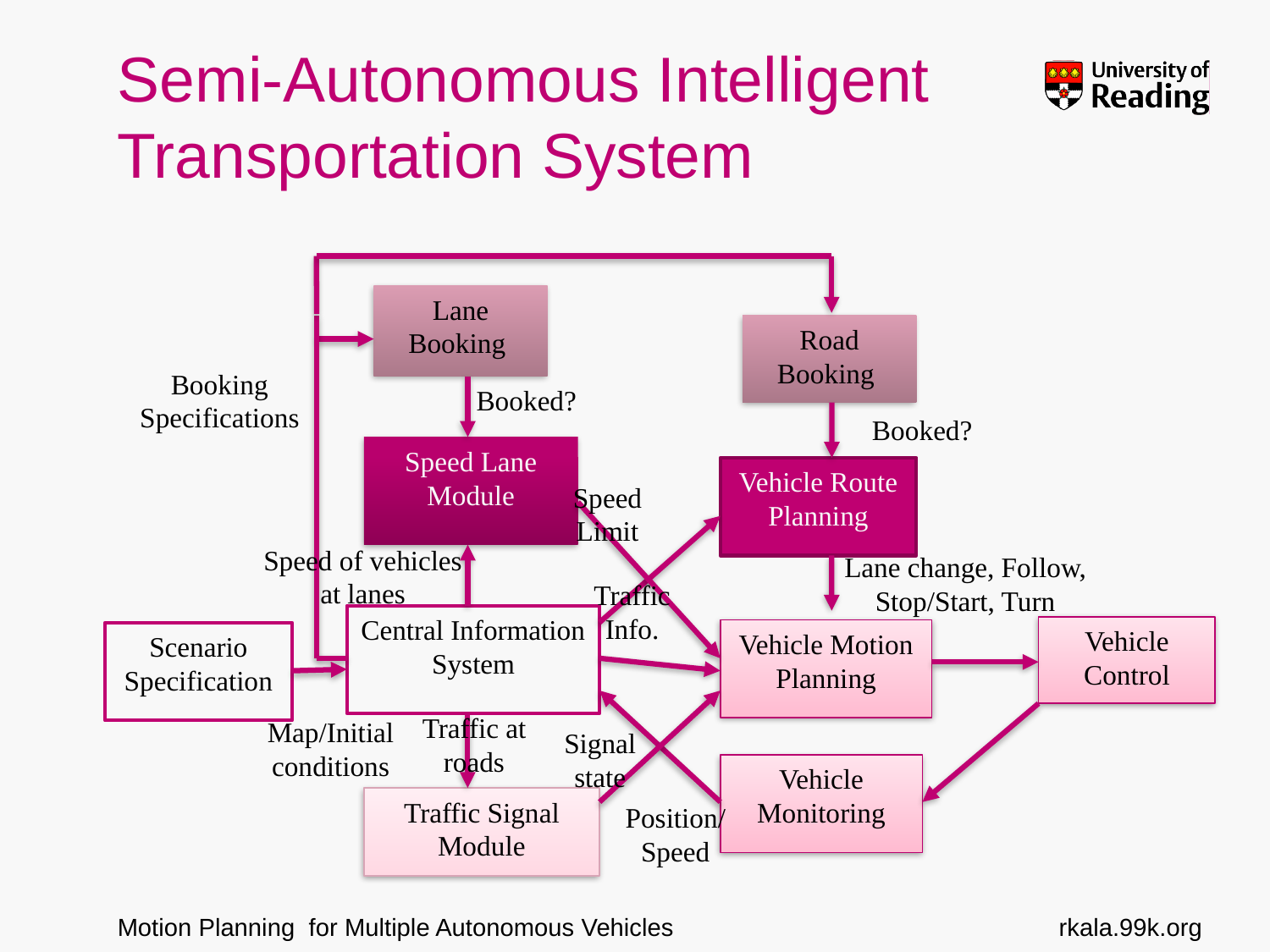

# Semi-Autonomous Intelligent Transportation System

Lane Booking
Road Booking
Booking Specifications
Booked?
Booked?
Speed Lane Module
Vehicle Route Planning
Speed Limit
Speed of vehicles at lanes
Lane change, Follow, Stop/Start, Turn
Traffic Info.
Central Information System
Vehicle Control
Vehicle Motion Planning
Scenario Specification
Traffic at roads
Map/Initial conditions
Signal state
Vehicle Monitoring
Traffic Signal Module
Position/ Speed
rkala.99k.org